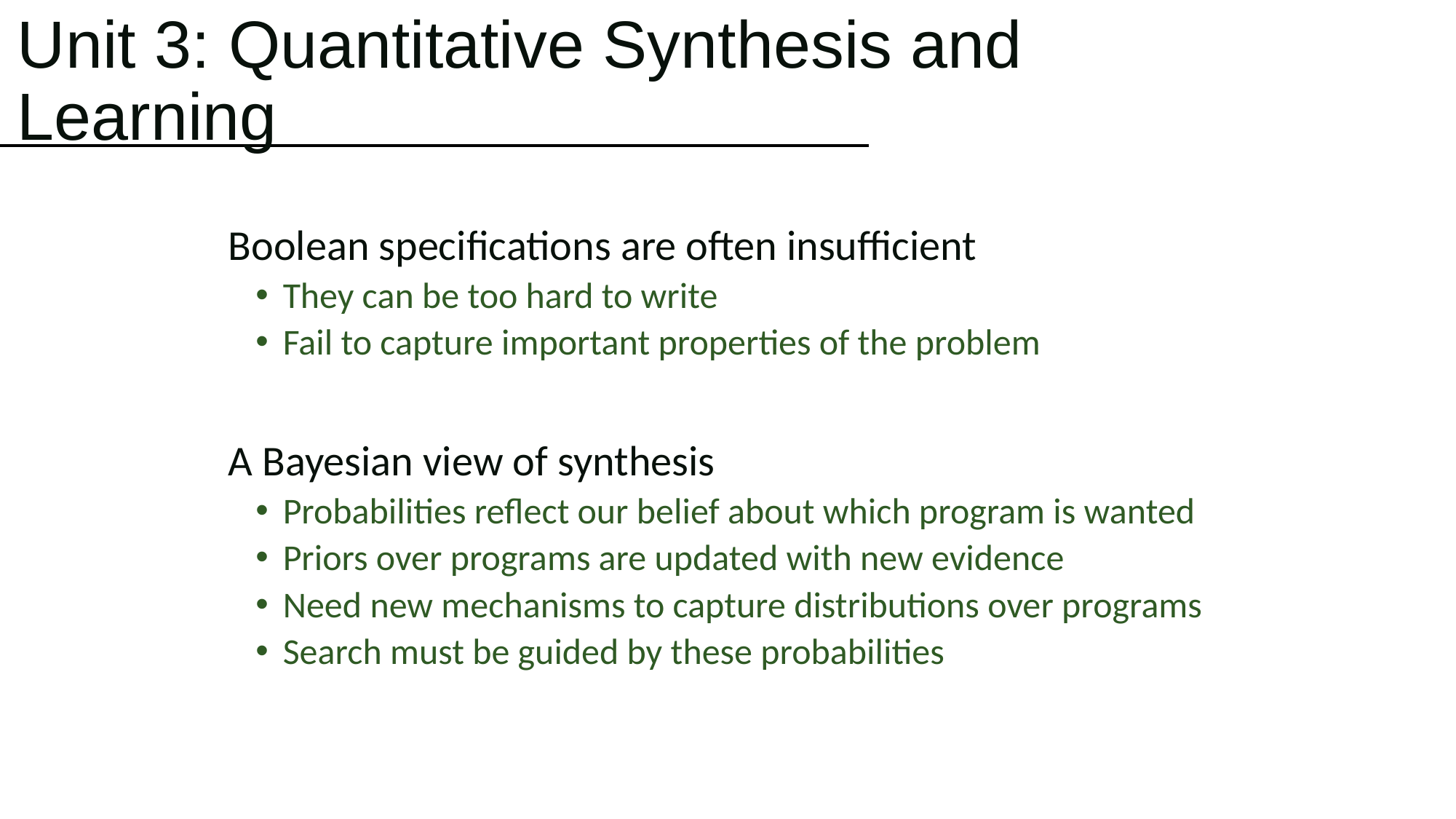

# Unit 3: Quantitative Synthesis and Learning
Boolean specifications are often insufficient
They can be too hard to write
Fail to capture important properties of the problem

A Bayesian view of synthesis
Probabilities reflect our belief about which program is wanted
Priors over programs are updated with new evidence
Need new mechanisms to capture distributions over programs
Search must be guided by these probabilities